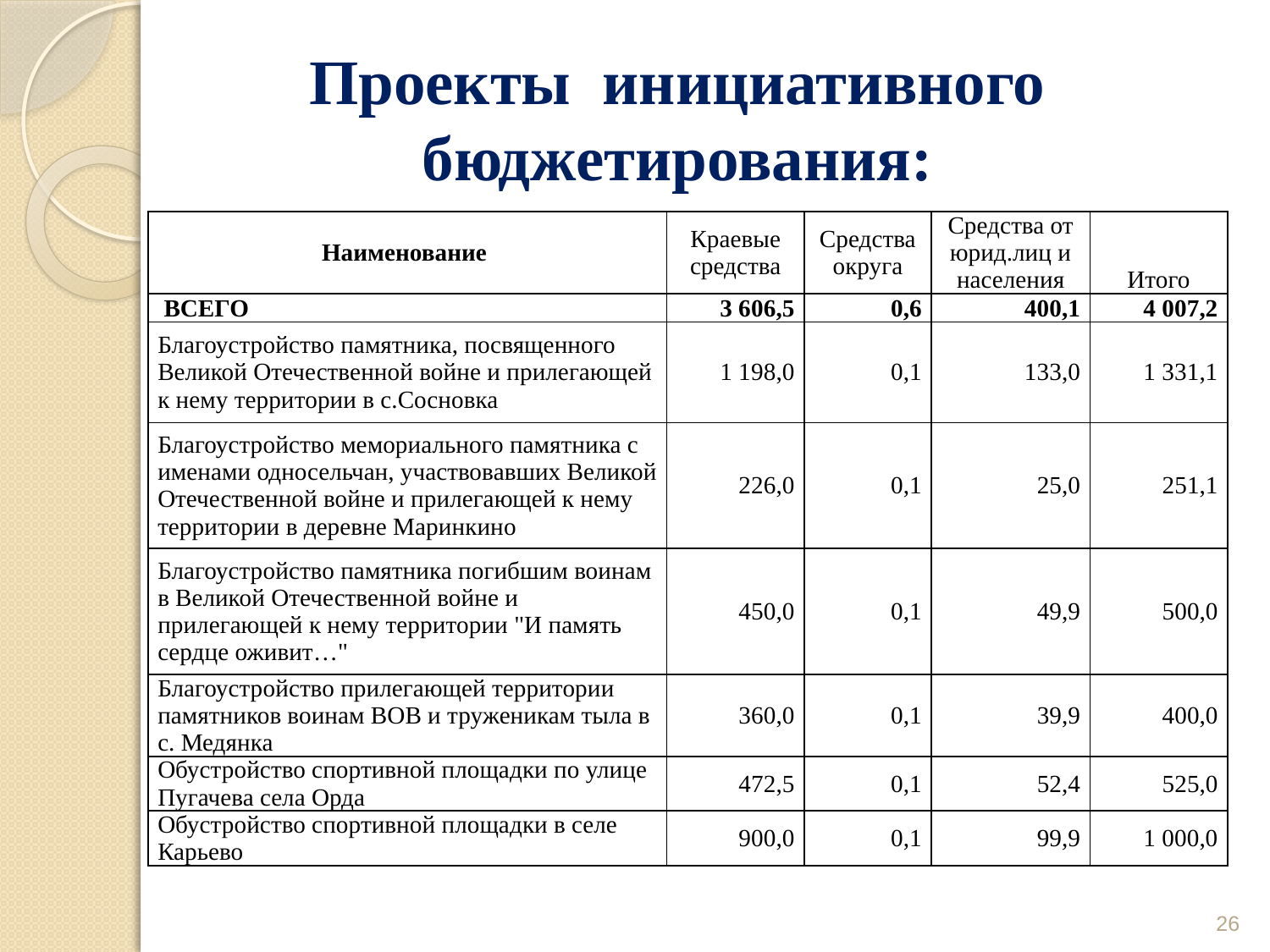

# Проекты  инициативного бюджетирования:
| Наименование | Краевые средства | Средства округа | Средства от юрид.лиц и населения | Итого |
| --- | --- | --- | --- | --- |
| ВСЕГО | 3 606,5 | 0,6 | 400,1 | 4 007,2 |
| Благоустройство памятника, посвященного Великой Отечественной войне и прилегающей к нему территории в с.Сосновка | 1 198,0 | 0,1 | 133,0 | 1 331,1 |
| Благоустройство мемориального памятника с именами односельчан, участвовавших Великой Отечественной войне и прилегающей к нему территории в деревне Маринкино | 226,0 | 0,1 | 25,0 | 251,1 |
| Благоустройство памятника погибшим воинам в Великой Отечественной войне и прилегающей к нему территории "И память сердце оживит…" | 450,0 | 0,1 | 49,9 | 500,0 |
| Благоустройство прилегающей территории памятников воинам ВОВ и труженикам тыла в с. Медянка | 360,0 | 0,1 | 39,9 | 400,0 |
| Обустройство спортивной площадки по улице Пугачева села Орда | 472,5 | 0,1 | 52,4 | 525,0 |
| Обустройство спортивной площадки в селе Карьево | 900,0 | 0,1 | 99,9 | 1 000,0 |
26